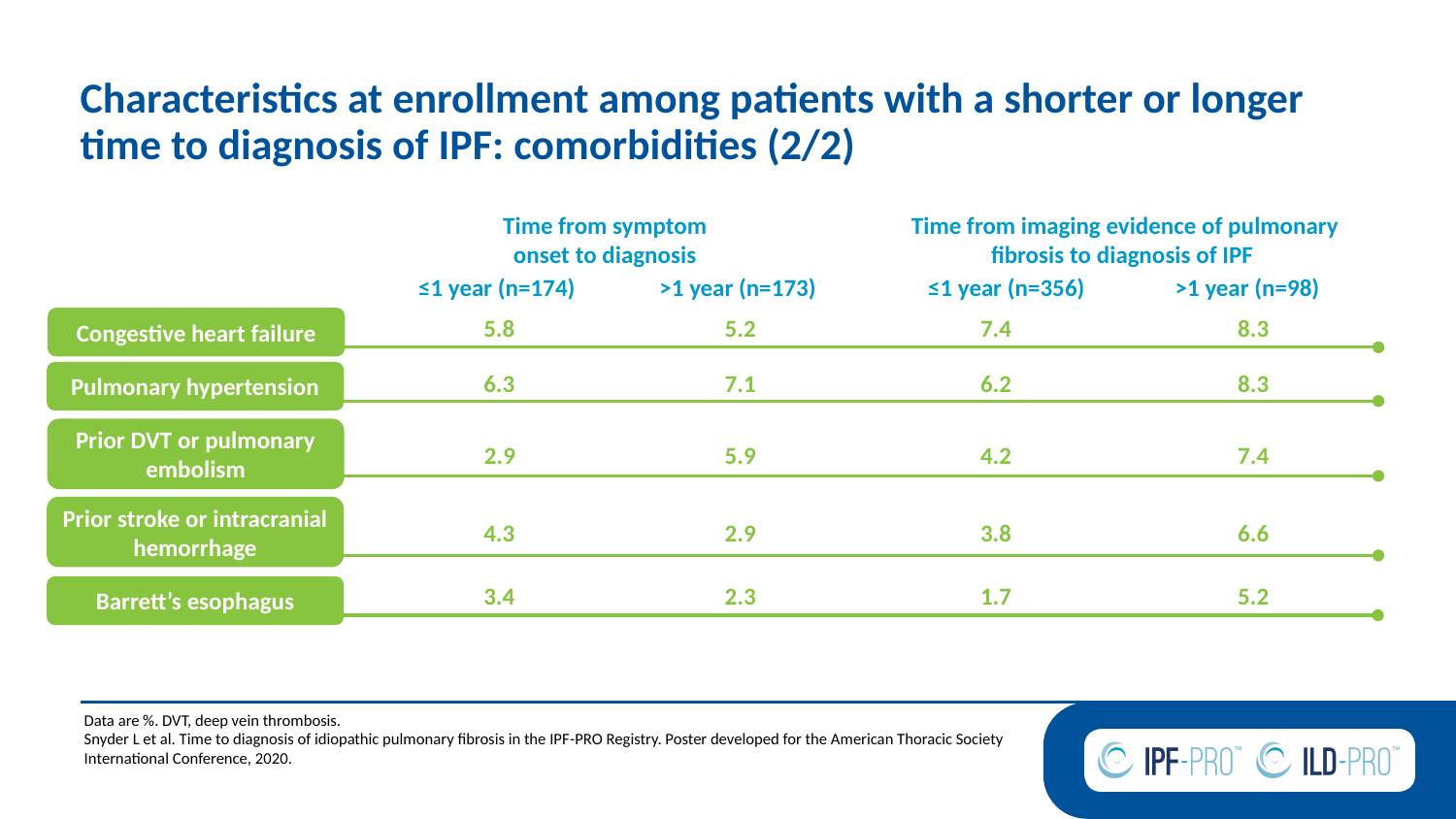

# Characteristics at enrollment among patients with a shorter or longer time to diagnosis of IPF: comorbidities (2/2)
Time from symptom
onset to diagnosis
Time from imaging evidence of pulmonary fibrosis to diagnosis of IPF
≤1 year (n=174)
>1 year (n=173)
≤1 year (n=356)
>1 year (n=98)
5.8
5.2
7.4
8.3
Congestive heart failure
6.3
7.1
6.2
8.3
Pulmonary hypertension
Prior DVT or pulmonary embolism
2.9
5.9
4.2
7.4
Prior stroke or intracranial hemorrhage
4.3
2.9
3.8
6.6
3.4
2.3
1.7
5.2
Barrett’s esophagus
Data are %. DVT, deep vein thrombosis.
Snyder L et al. Time to diagnosis of idiopathic pulmonary fibrosis in the IPF-PRO Registry. Poster developed for the American Thoracic Society International Conference, 2020.